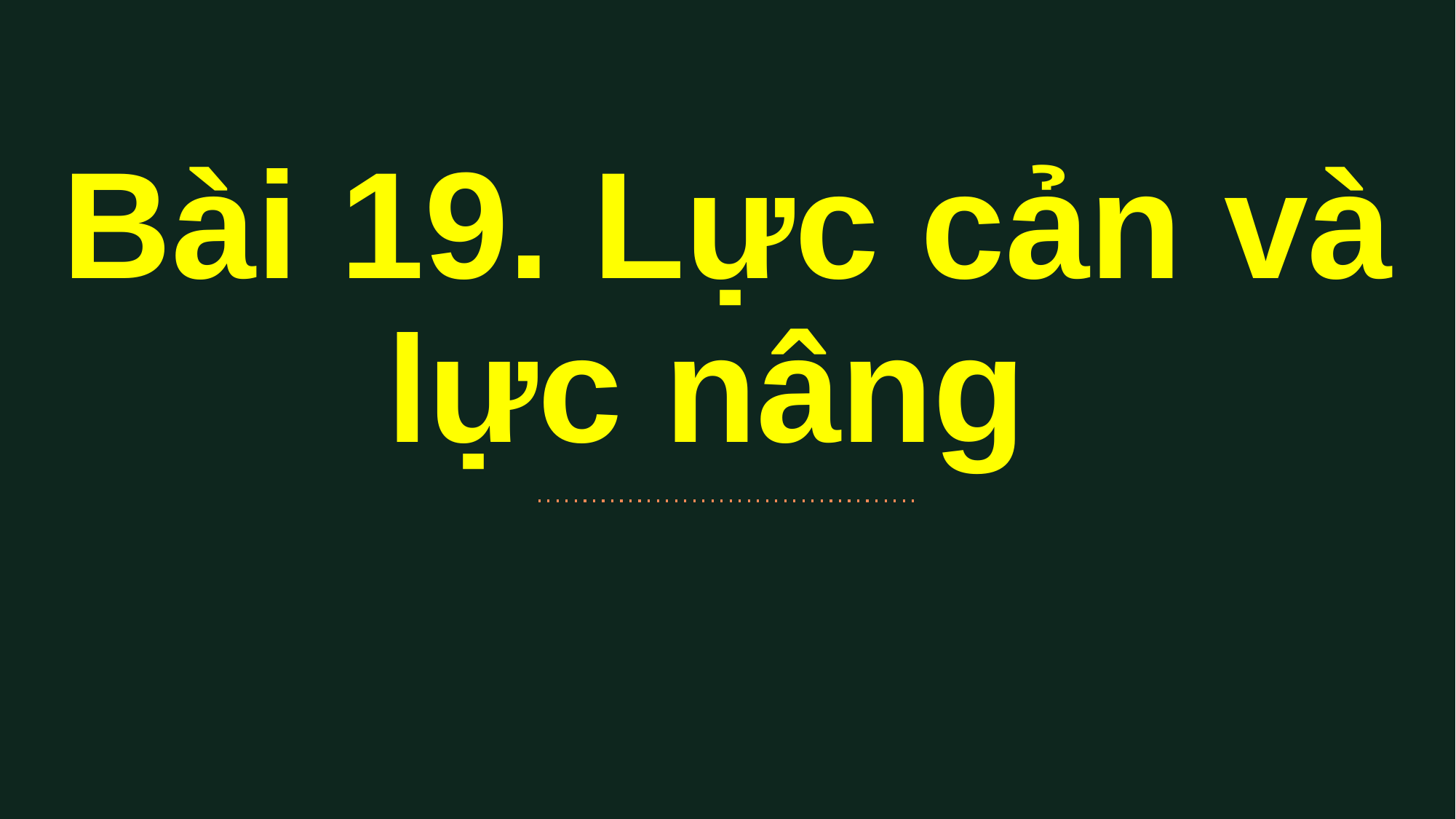

Bài 19. Lực cản và lực nâng